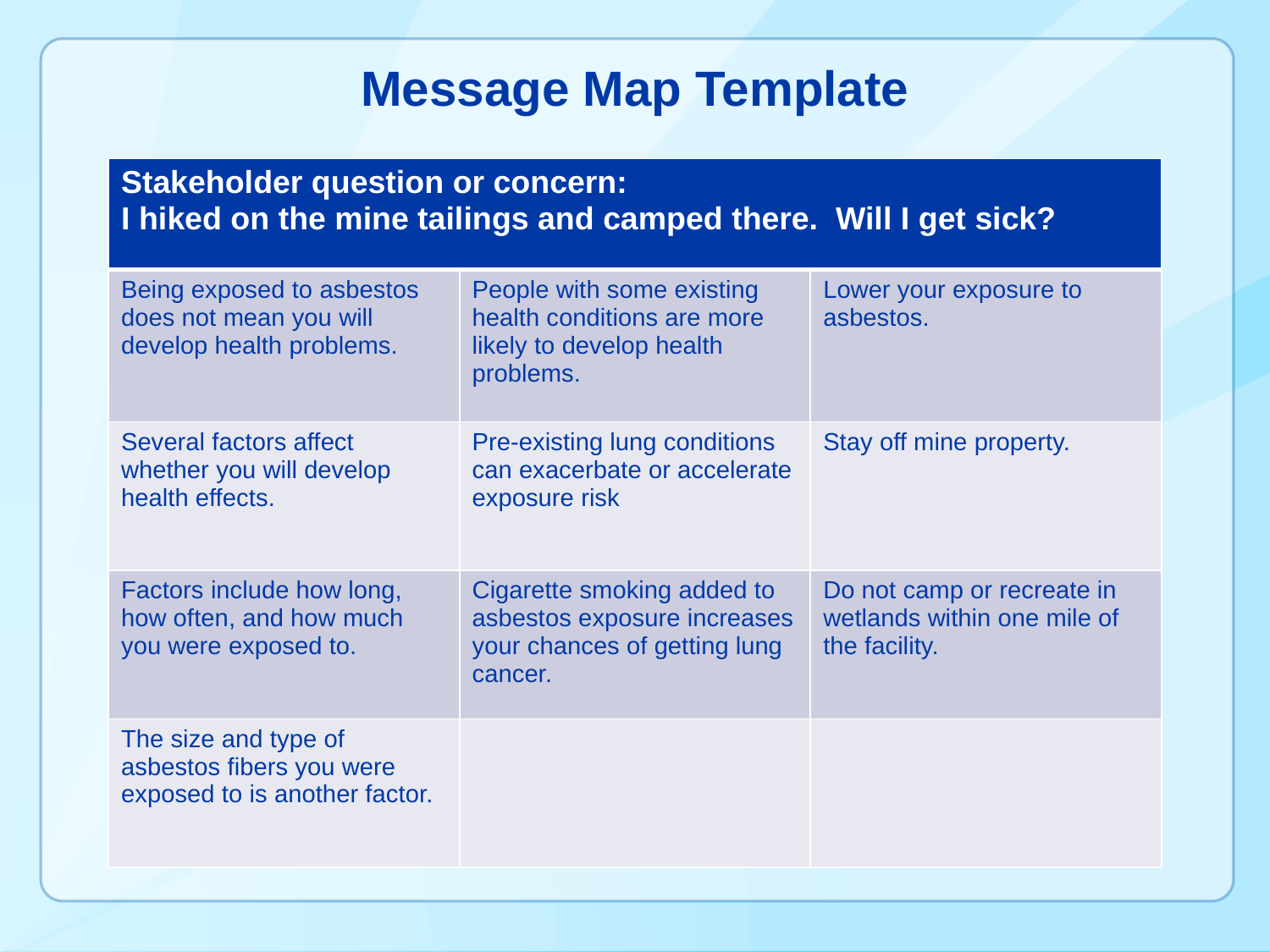

# Message Map Template
| Stakeholder question or concern: I hiked on the mine tailings and camped there. Will I get sick? |  |  |
| --- | --- | --- |
| Being exposed to asbestos does not mean you will develop health problems. | People with some existing health conditions are more likely to develop health problems. | Lower your exposure to asbestos. |
| Several factors affect whether you will develop health effects. | Pre-existing lung conditions can exacerbate or accelerate exposure risk | Stay off mine property. |
| Factors include how long, how often, and how much you were exposed to. | Cigarette smoking added to asbestos exposure increases your chances of getting lung cancer. | Do not camp or recreate in wetlands within one mile of the facility. |
| The size and type of asbestos fibers you were exposed to is another factor. |  |  |